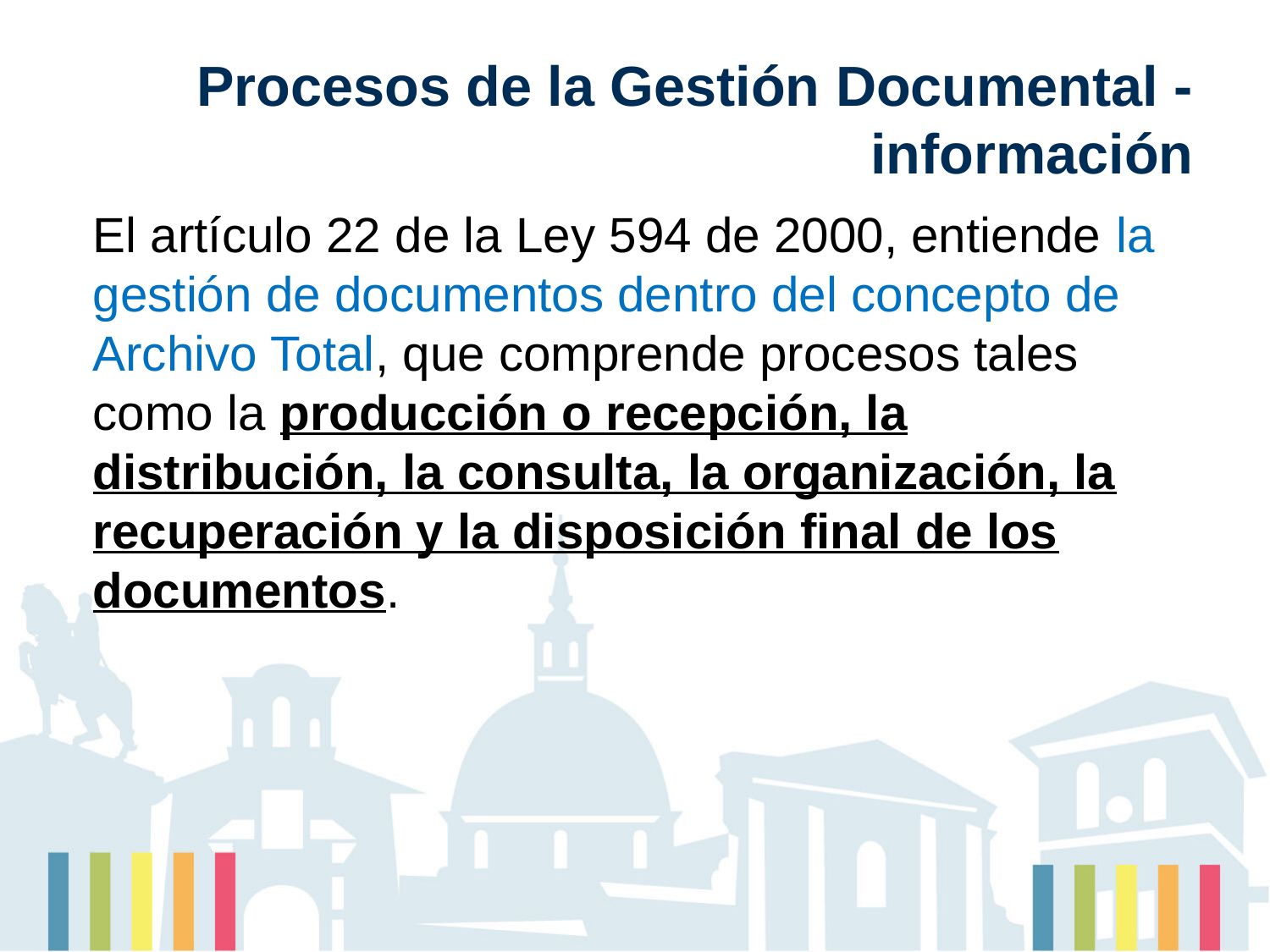

# Procesos de la Gestión Documental - información
El artículo 22 de la Ley 594 de 2000, entiende la gestión de documentos dentro del concepto de Archivo Total, que comprende procesos tales como la producción o recepción, la distribución, la consulta, la organización, la recuperación y la disposición final de los documentos.